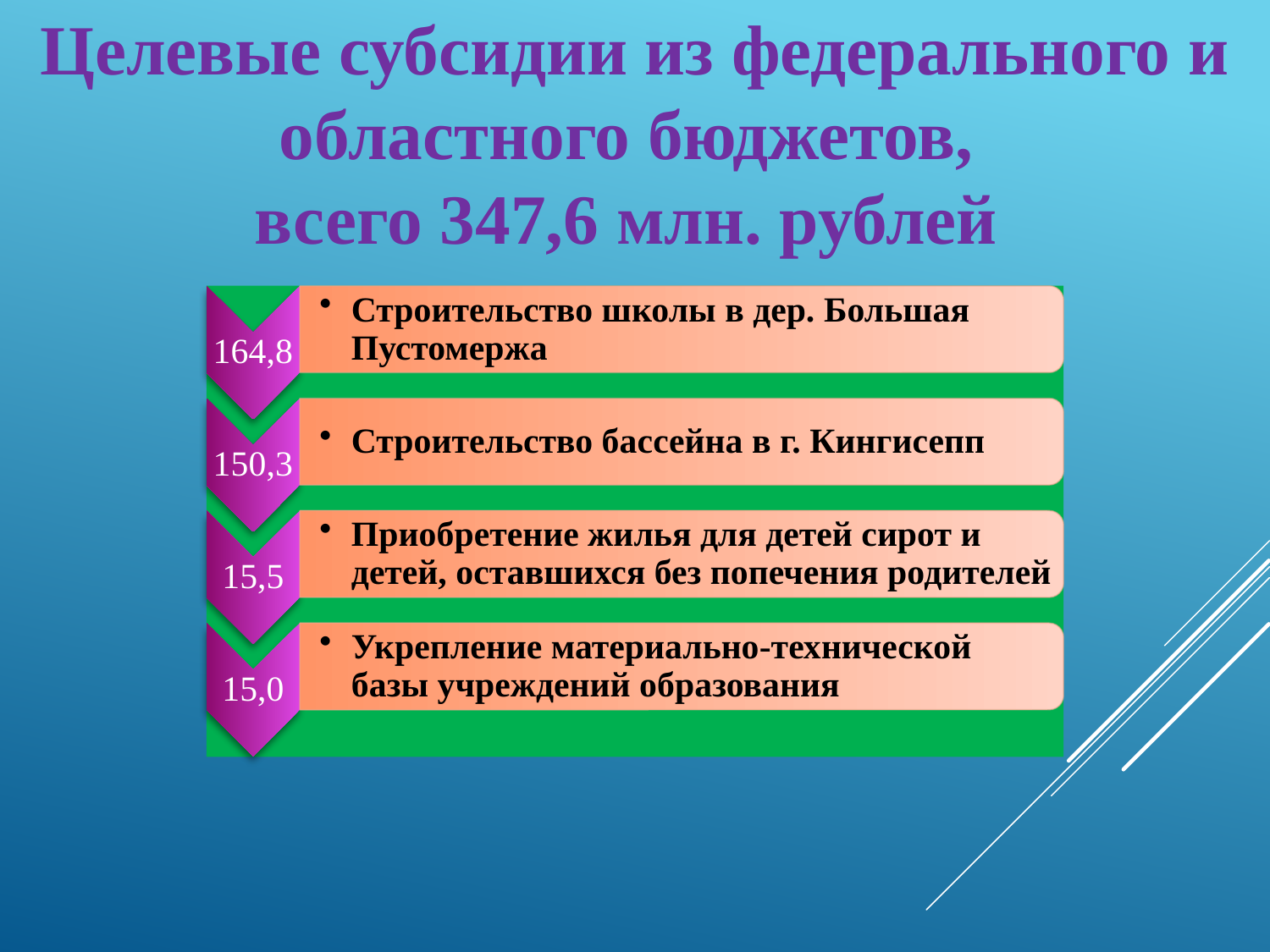

Целевые субсидии из федерального и областного бюджетов,
всего 347,6 млн. рублей
164,8
Строительство школы в дер. Большая Пустомержа
150,3
Строительство бассейна в г. Кингисепп
15,5
Приобретение жилья для детей сирот и детей, оставшихся без попечения родителей
15,0
Укрепление материально-технической базы учреждений образования